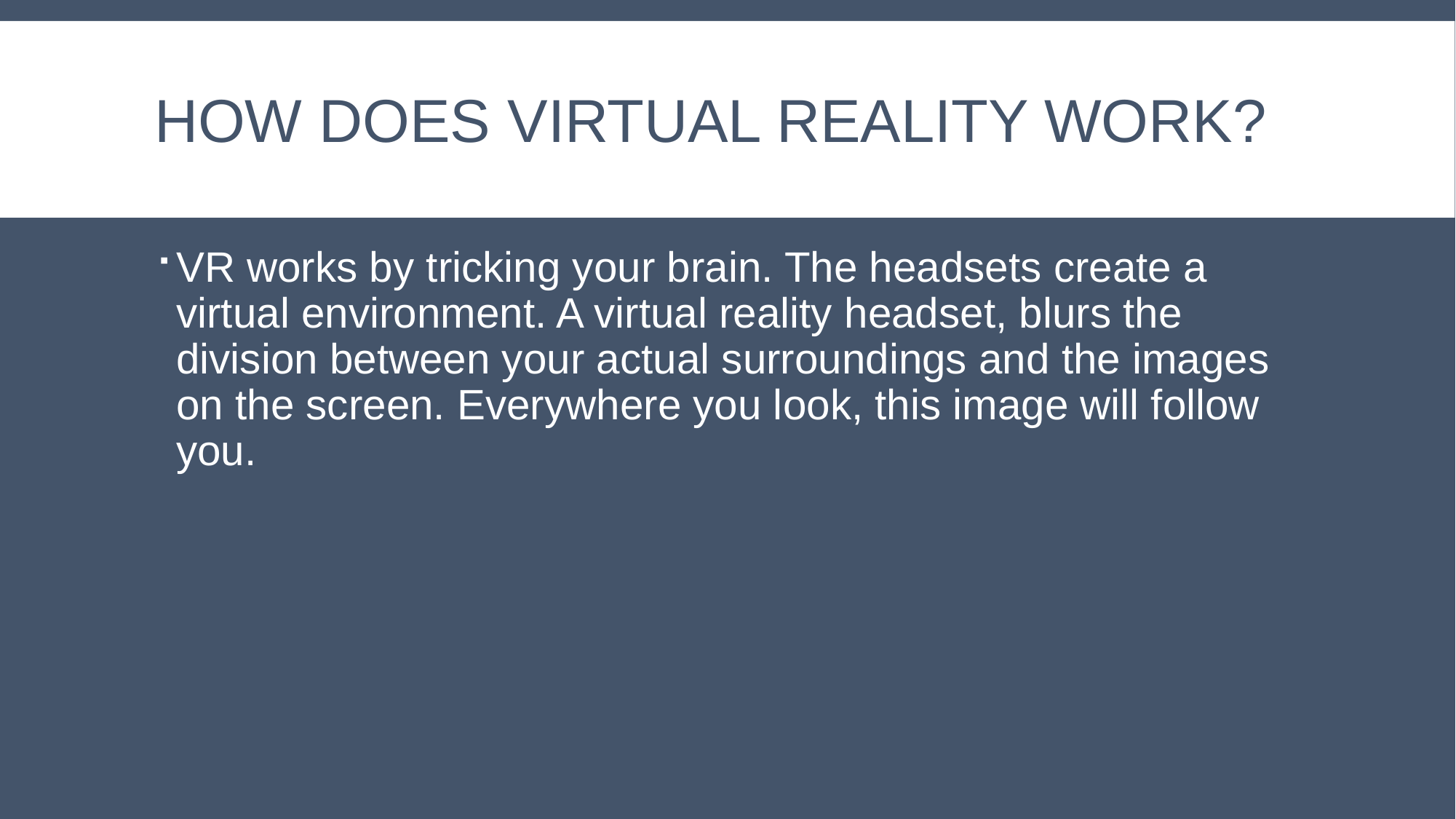

# How does virtual Reality work?
VR works by tricking your brain. The headsets create a virtual environment. A virtual reality headset, blurs the division between your actual surroundings and the images on the screen. Everywhere you look, this image will follow you.